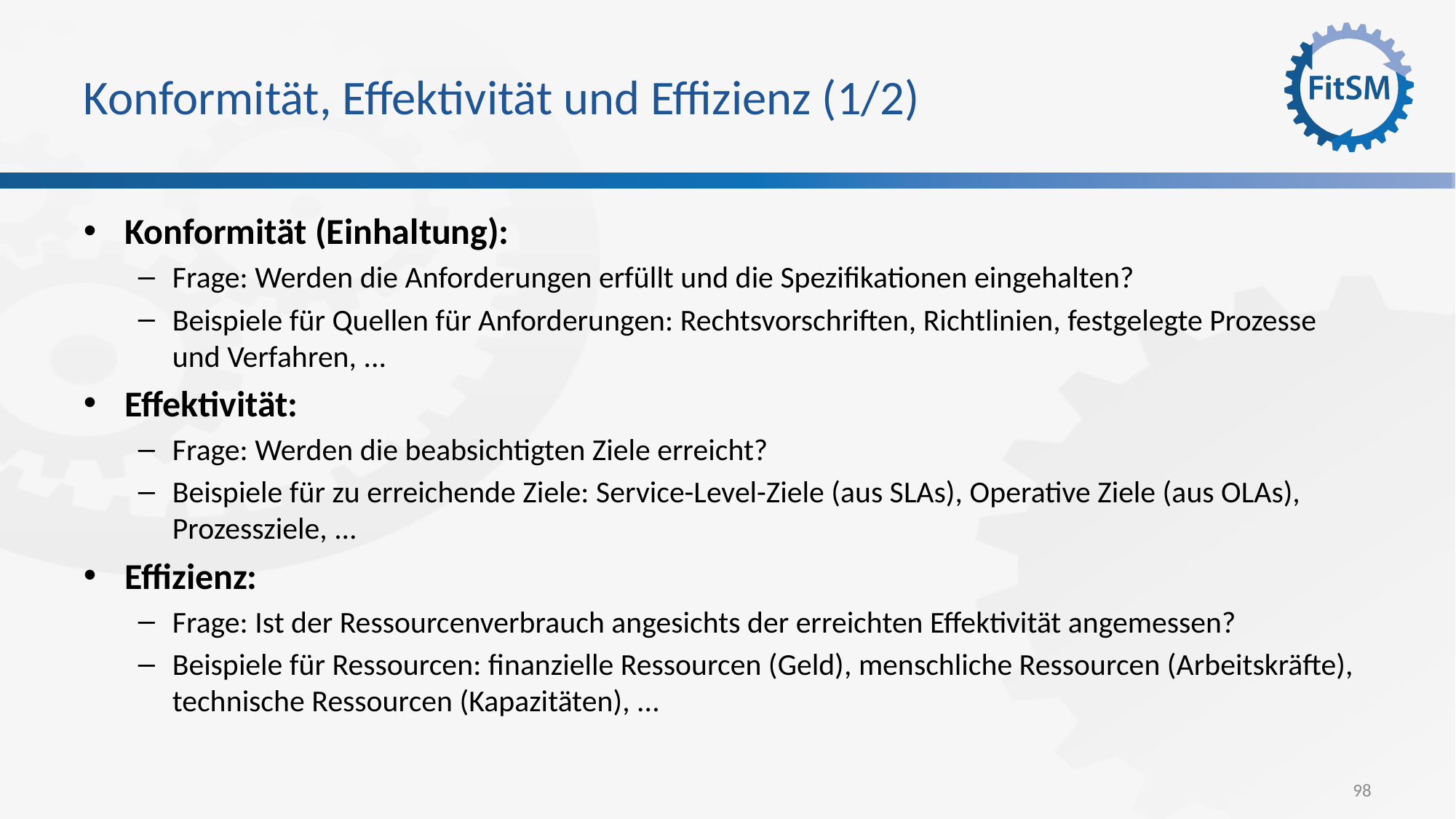

# Konformität, Effektivität und Effizienz (1/2)
Konformität (Einhaltung):
Frage: Werden die Anforderungen erfüllt und die Spezifikationen eingehalten?
Beispiele für Quellen für Anforderungen: Rechtsvorschriften, Richtlinien, festgelegte Prozesse und Verfahren, ...
Effektivität:
Frage: Werden die beabsichtigten Ziele erreicht?
Beispiele für zu erreichende Ziele: Service-Level-Ziele (aus SLAs), Operative Ziele (aus OLAs), Prozessziele, ...
Effizienz:
Frage: Ist der Ressourcenverbrauch angesichts der erreichten Effektivität angemessen?
Beispiele für Ressourcen: finanzielle Ressourcen (Geld), menschliche Ressourcen (Arbeitskräfte), technische Ressourcen (Kapazitäten), ...
98